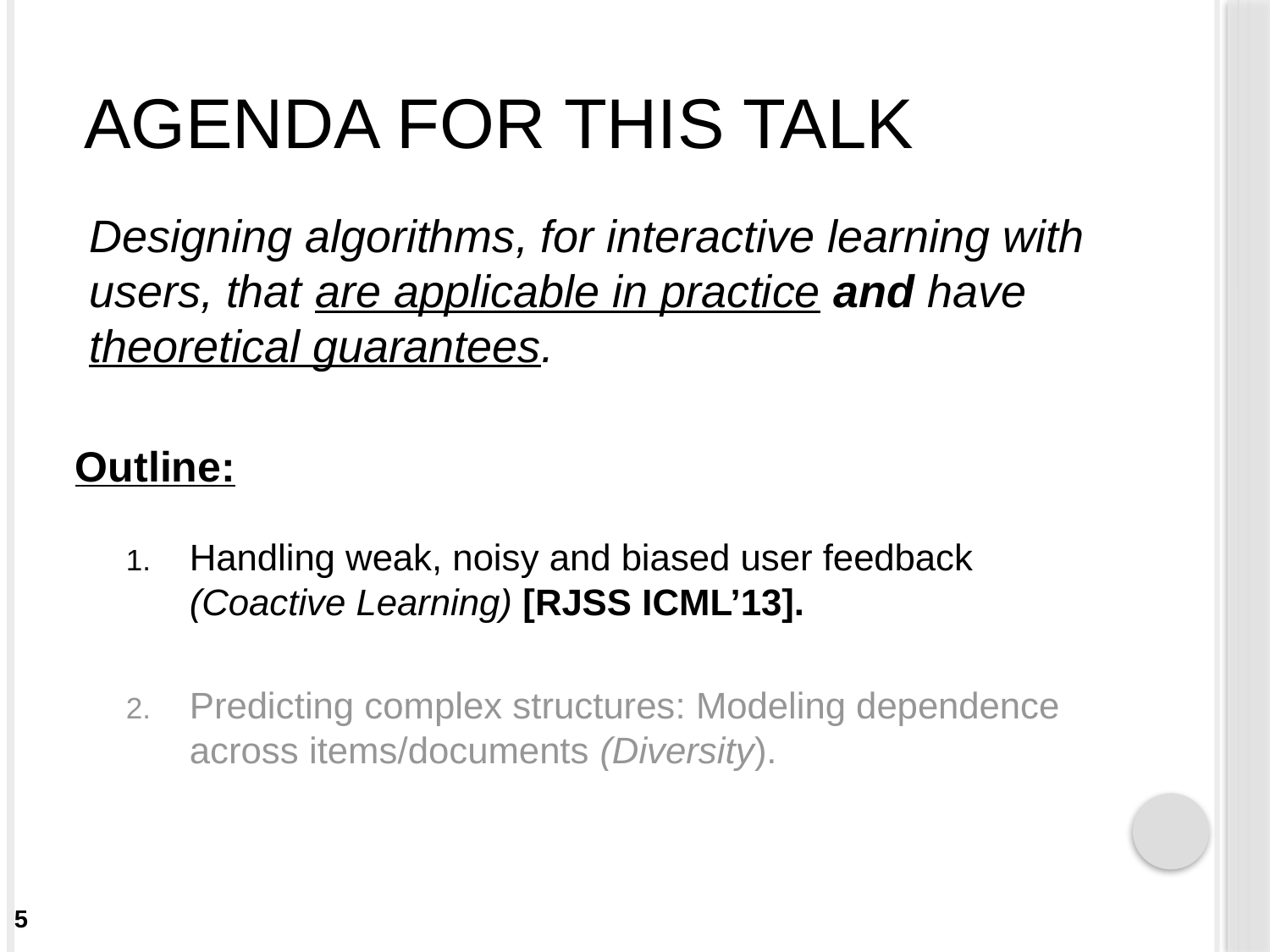

# Agenda For This Talk
Designing algorithms, for interactive learning with users, that are applicable in practice and have theoretical guarantees.
Outline:

Handling weak, noisy and biased user feedback (Coactive Learning) [RJSS ICML’13].

Predicting complex structures: Modeling dependence across items/documents (Diversity).